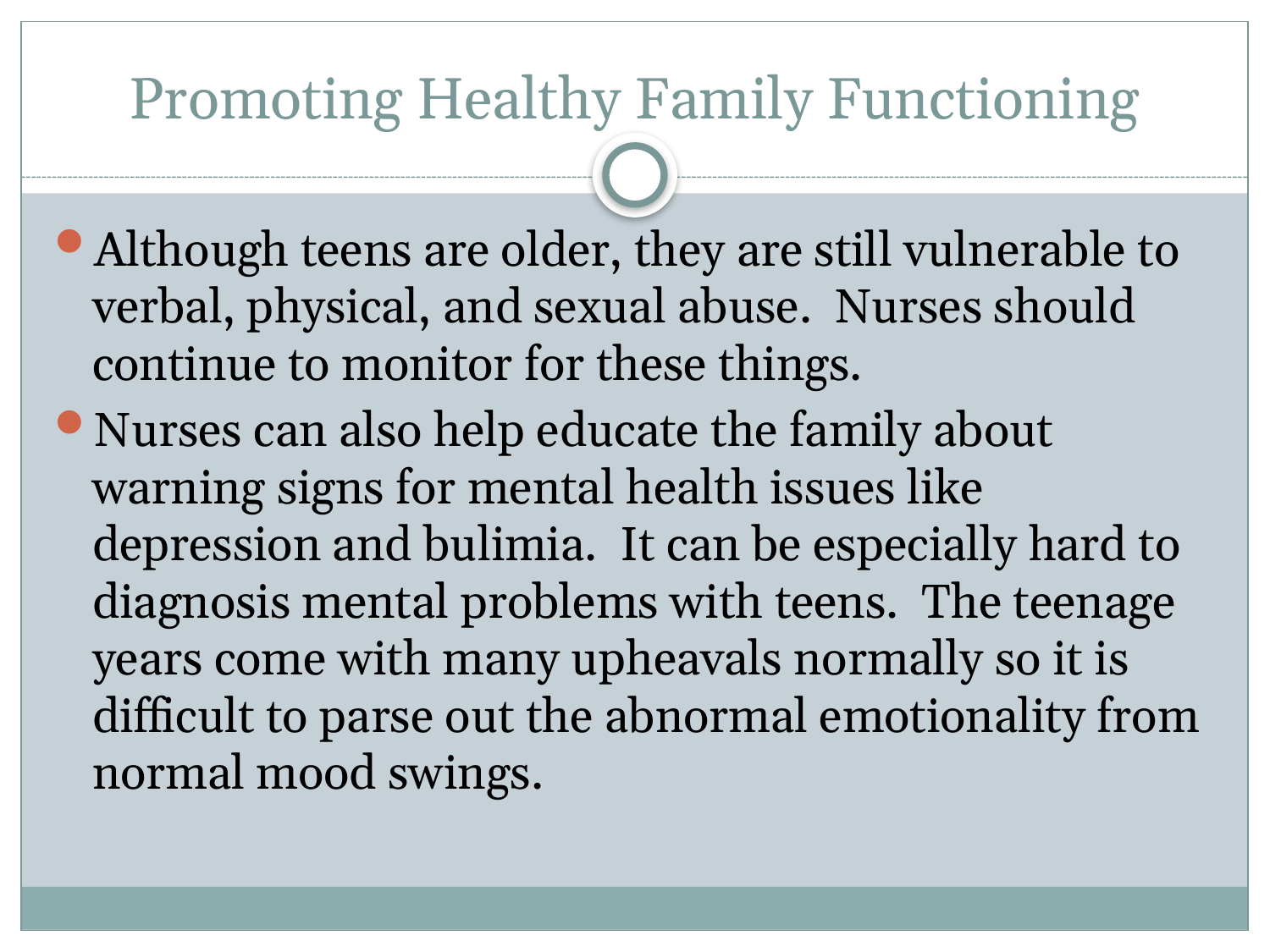

# Promoting Healthy Family Functioning
Although teens are older, they are still vulnerable to verbal, physical, and sexual abuse.  Nurses should continue to monitor for these things.
Nurses can also help educate the family about warning signs for mental health issues like depression and bulimia.  It can be especially hard to diagnosis mental problems with teens.  The teenage years come with many upheavals normally so it is difficult to parse out the abnormal emotionality from normal mood swings.